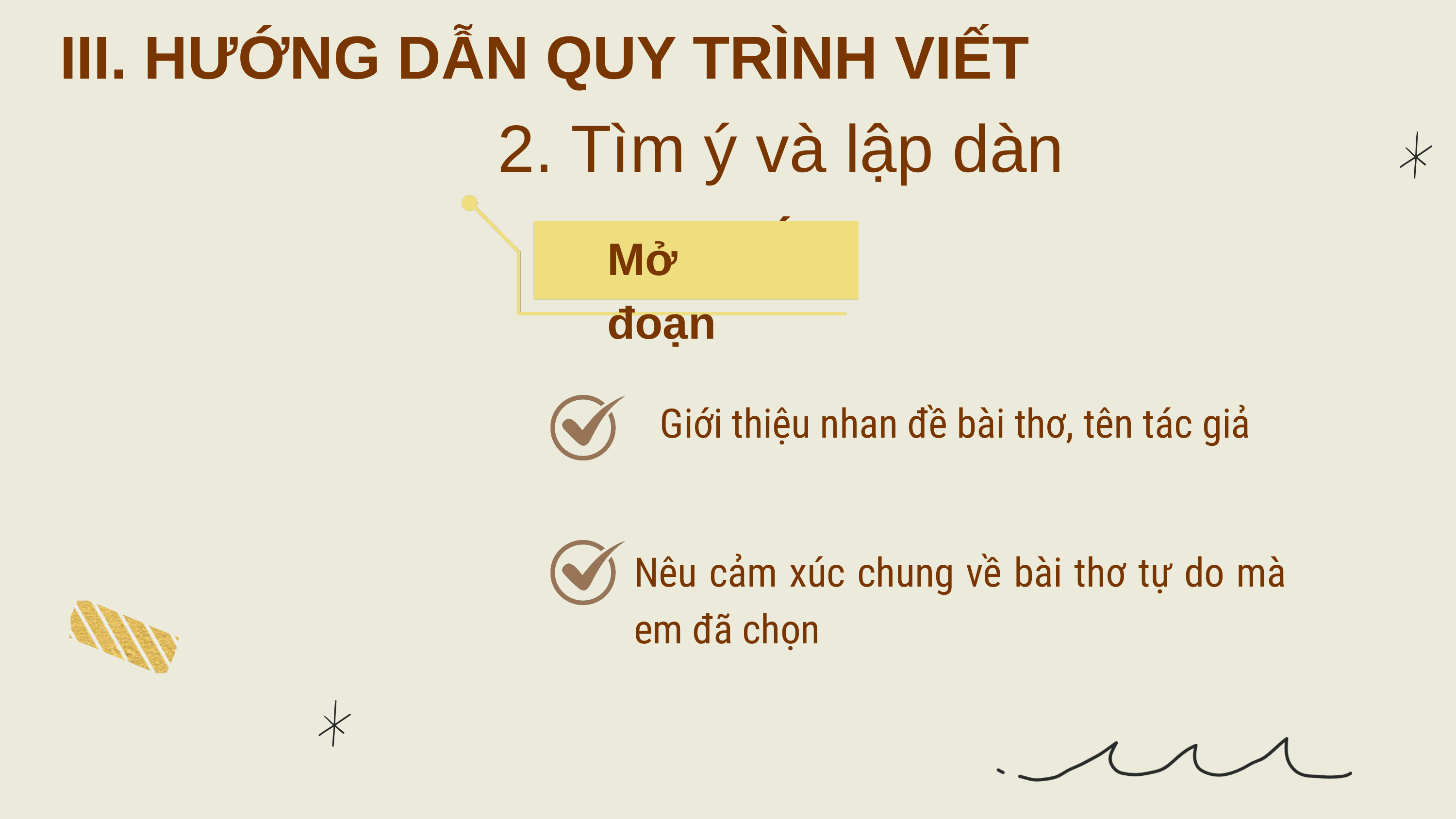

III. HƯỚNG DẪN QUY TRÌNH VIẾT
2. Tìm ý và lập dàn ý

Mở đoạn
Giới thiệu nhan đề bài thơ, tên tác giả

Nêu cảm xúc chung về bài thơ tự do mà em đã chọn